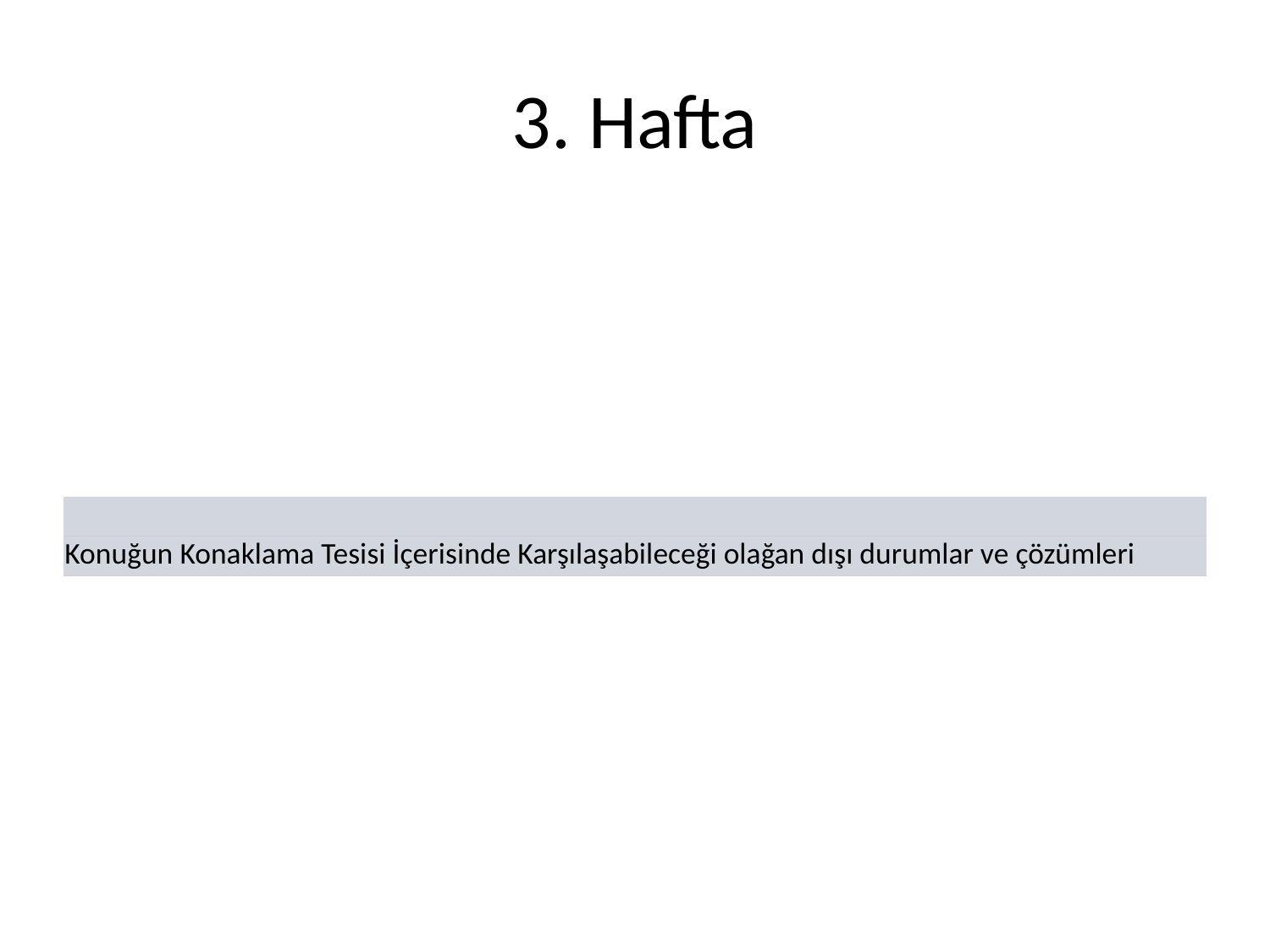

# 3. Hafta
|  |
| --- |
| Konuğun Konaklama Tesisi İçerisinde Karşılaşabileceği olağan dışı durumlar ve çözümleri |